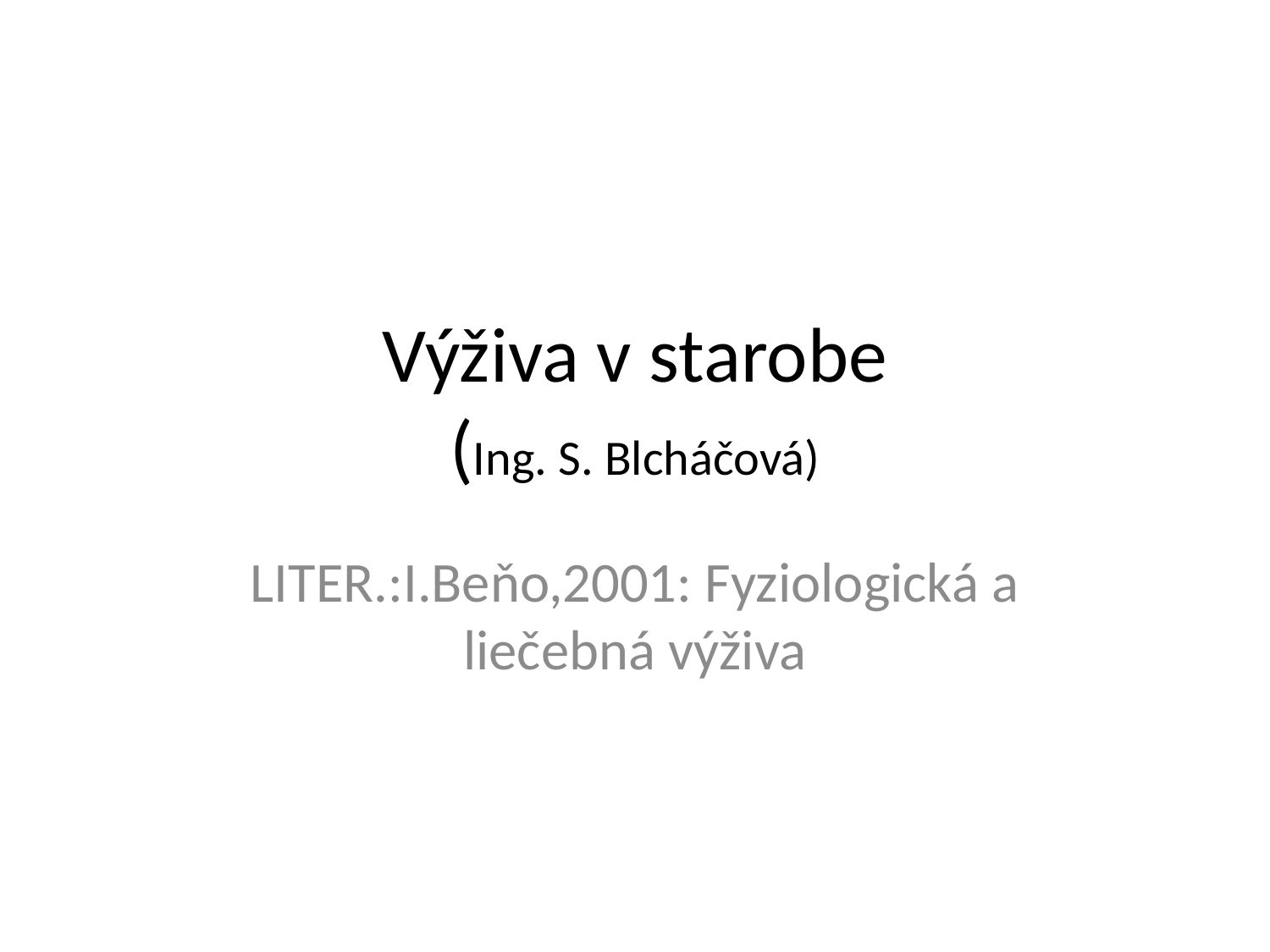

# Výživa v starobe (Ing. S. Blcháčová)
LITER.:I.Beňo,2001: Fyziologická a liečebná výživa